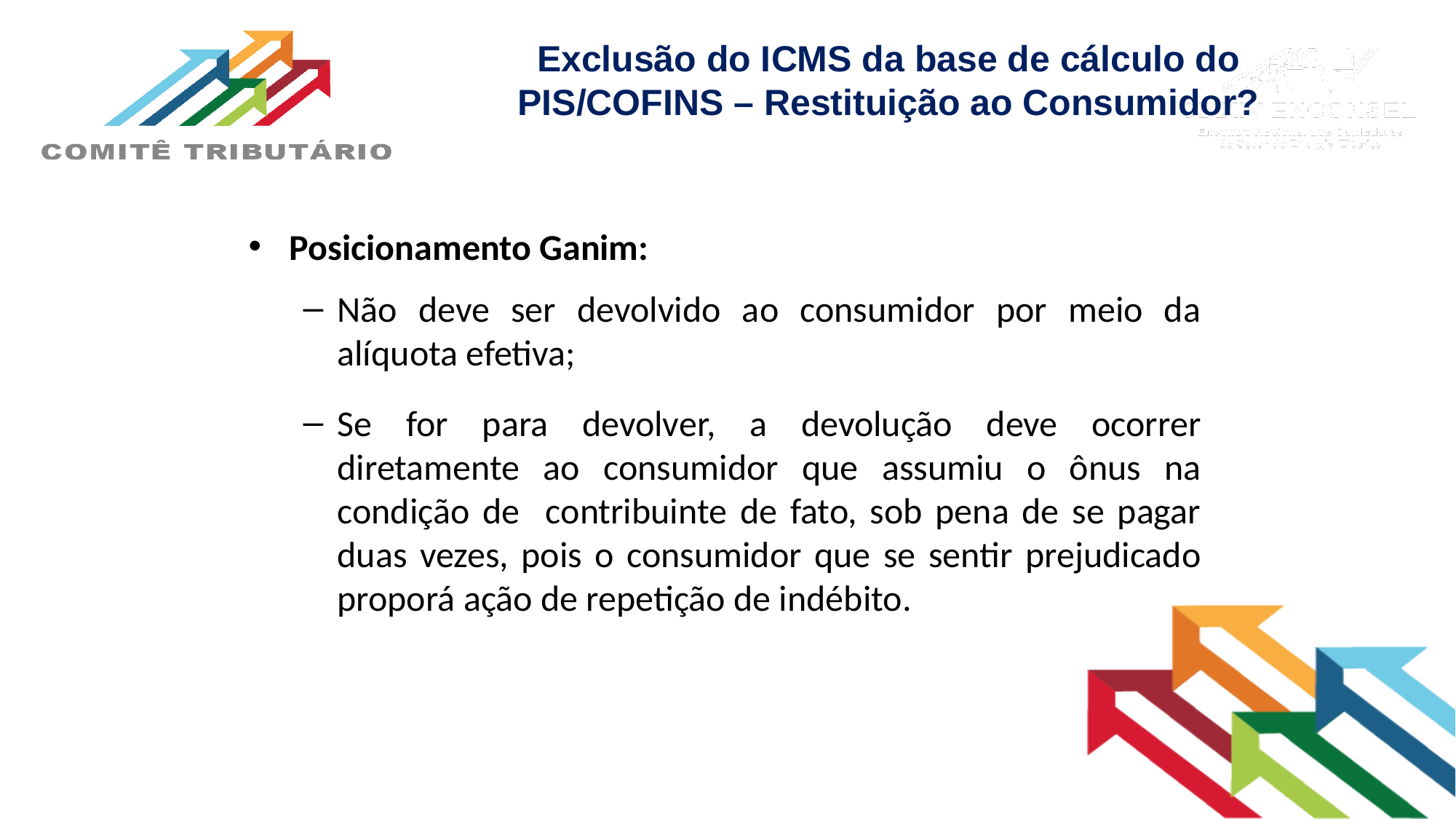

Exclusão do ICMS da base de cálculo do PIS/COFINS – Restituição ao Consumidor?
Posicionamento Ganim:
Não deve ser devolvido ao consumidor por meio da alíquota efetiva;
Se for para devolver, a devolução deve ocorrer diretamente ao consumidor que assumiu o ônus na condição de  contribuinte de fato, sob pena de se pagar duas vezes, pois o consumidor que se sentir prejudicado proporá ação de repetição de indébito.